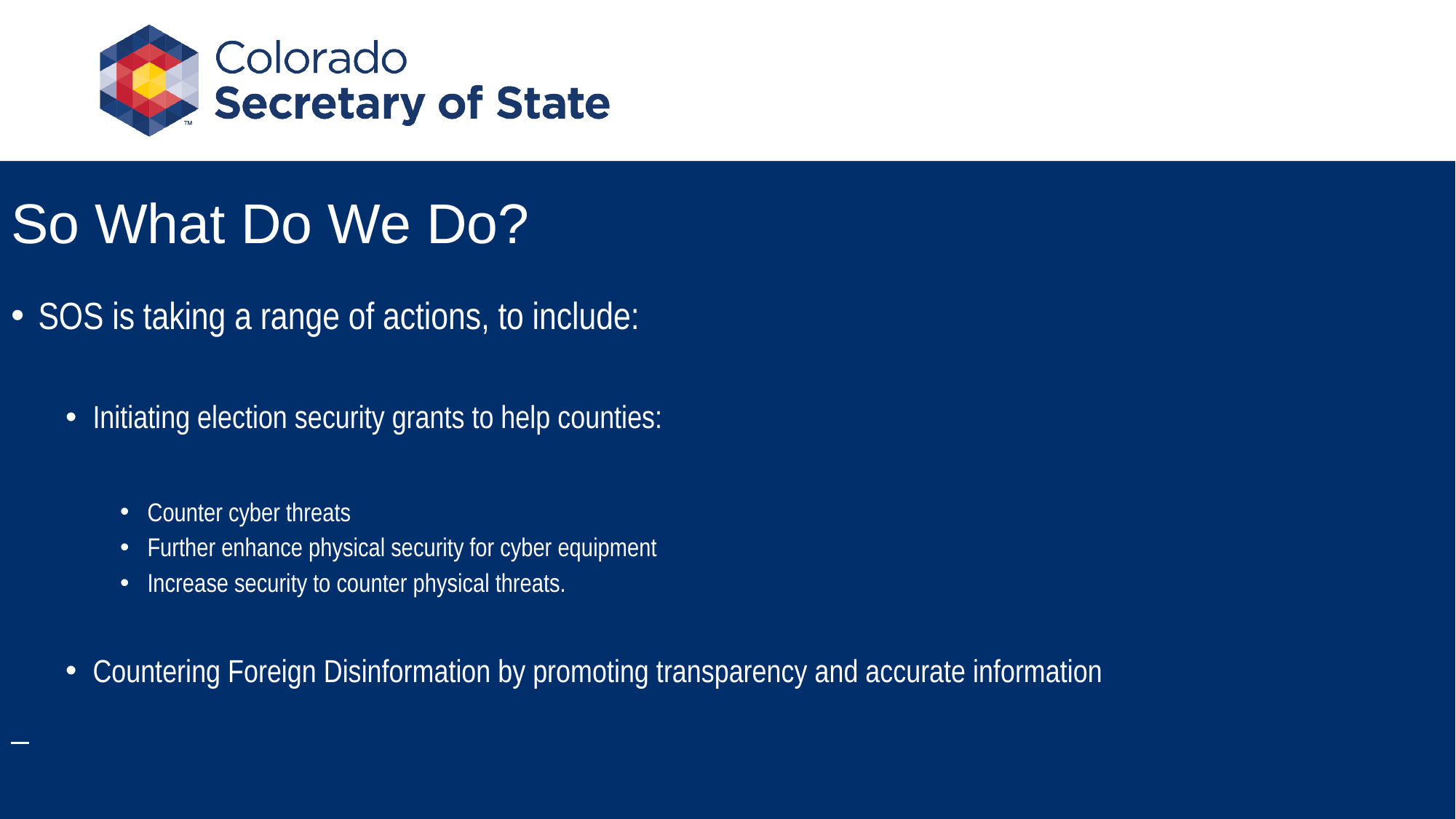

# So What Do We Do?
SOS is taking a range of actions, to include:

Initiating election security grants to help counties:

Counter cyber threats
Further enhance physical security for cyber equipment
Increase security to counter physical threats.

Countering Foreign Disinformation by promoting transparency and accurate information